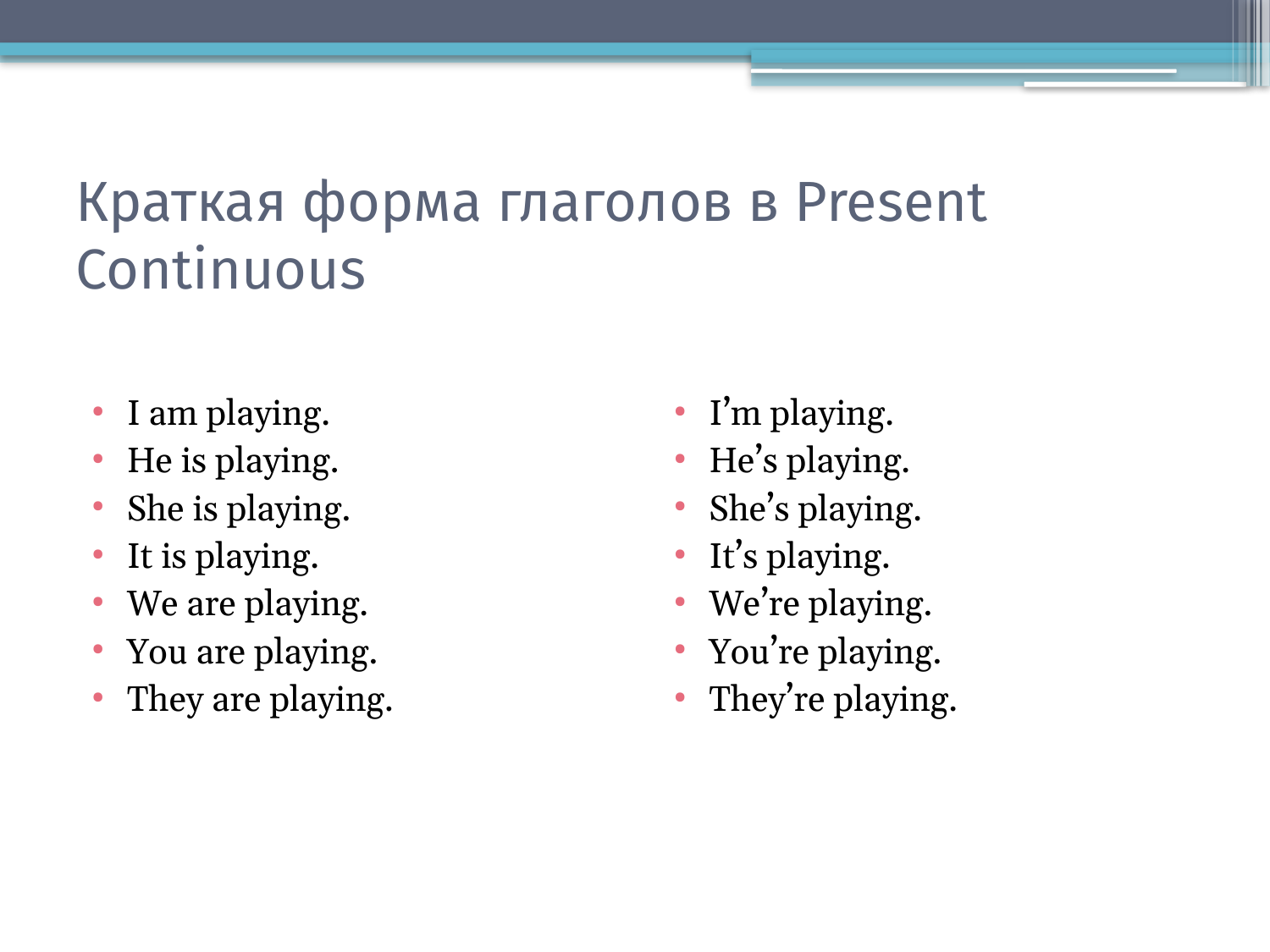

# Краткая форма глаголов в Present Continuous

I am playing.
He is playing.
She is playing.
It is playing.
We are playing.
You are playing.
They are playing.

I’m playing.
He’s playing.
She’s playing.
It’s playing.
We’re playing.
You’re playing.
They’re playing.